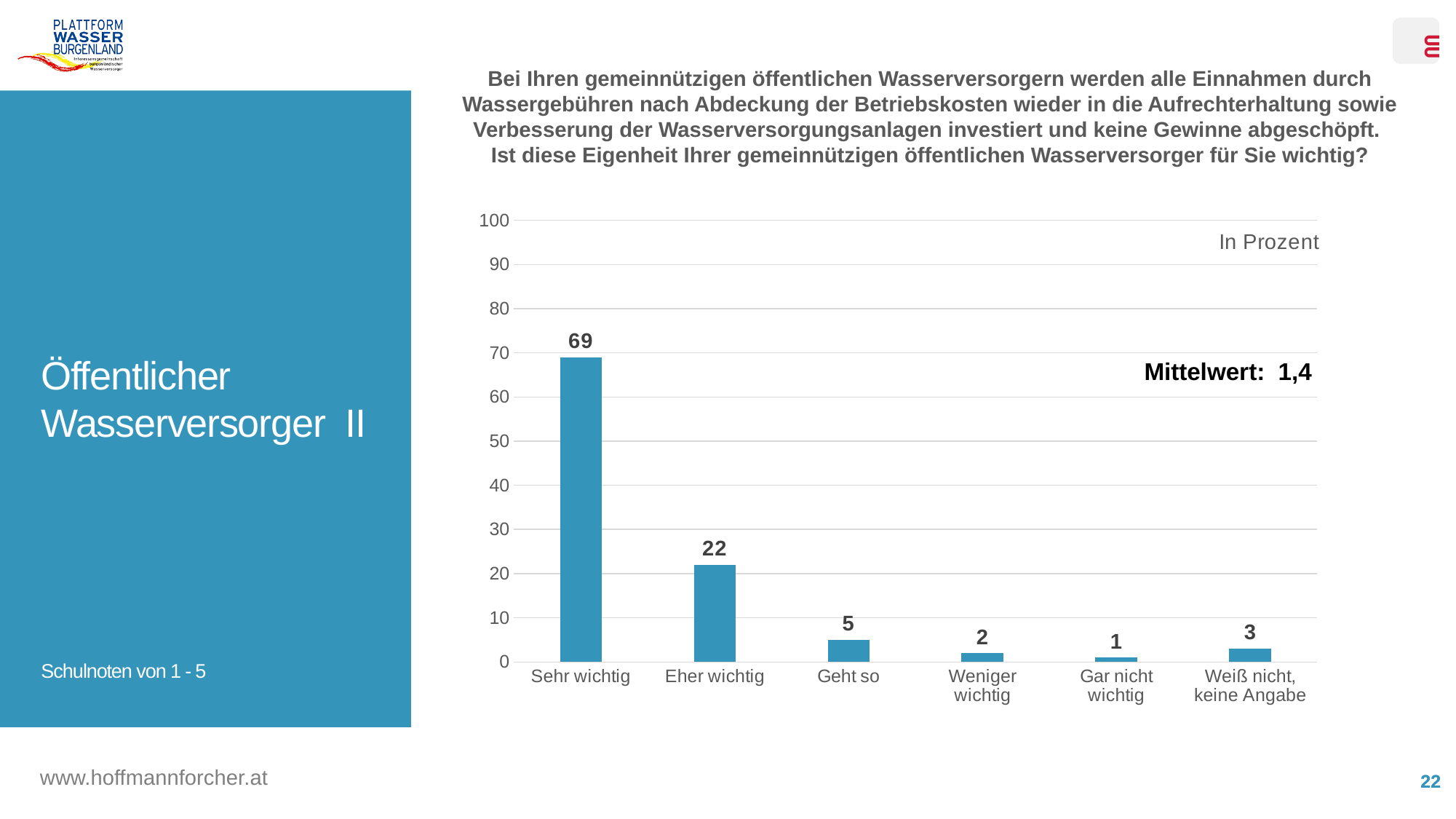

Bei Ihren gemeinnützigen öffentlichen Wasserversorgern werden alle Einnahmen durch Wassergebühren nach Abdeckung der Betriebskosten wieder in die Aufrechterhaltung sowie Verbesserung der Wasserversorgungsanlagen investiert und keine Gewinne abgeschöpft.
Ist diese Eigenheit Ihrer gemeinnützigen öffentlichen Wasserversorger für Sie wichtig?

### Chart

| Category | 2021 |
|---|---|
| Sehr wichtig | 69.0 |
| Eher wichtig | 22.0 |
| Geht so | 5.0 |
| Weniger wichtig | 2.0 |
| Gar nicht wichtig | 1.0 |
| Weiß nicht,
keine Angabe | 3.0 |
Öffentlicher Wasserversorger  II

Schulnoten von 1 - 5
Mittelwert:  1,4
22
22